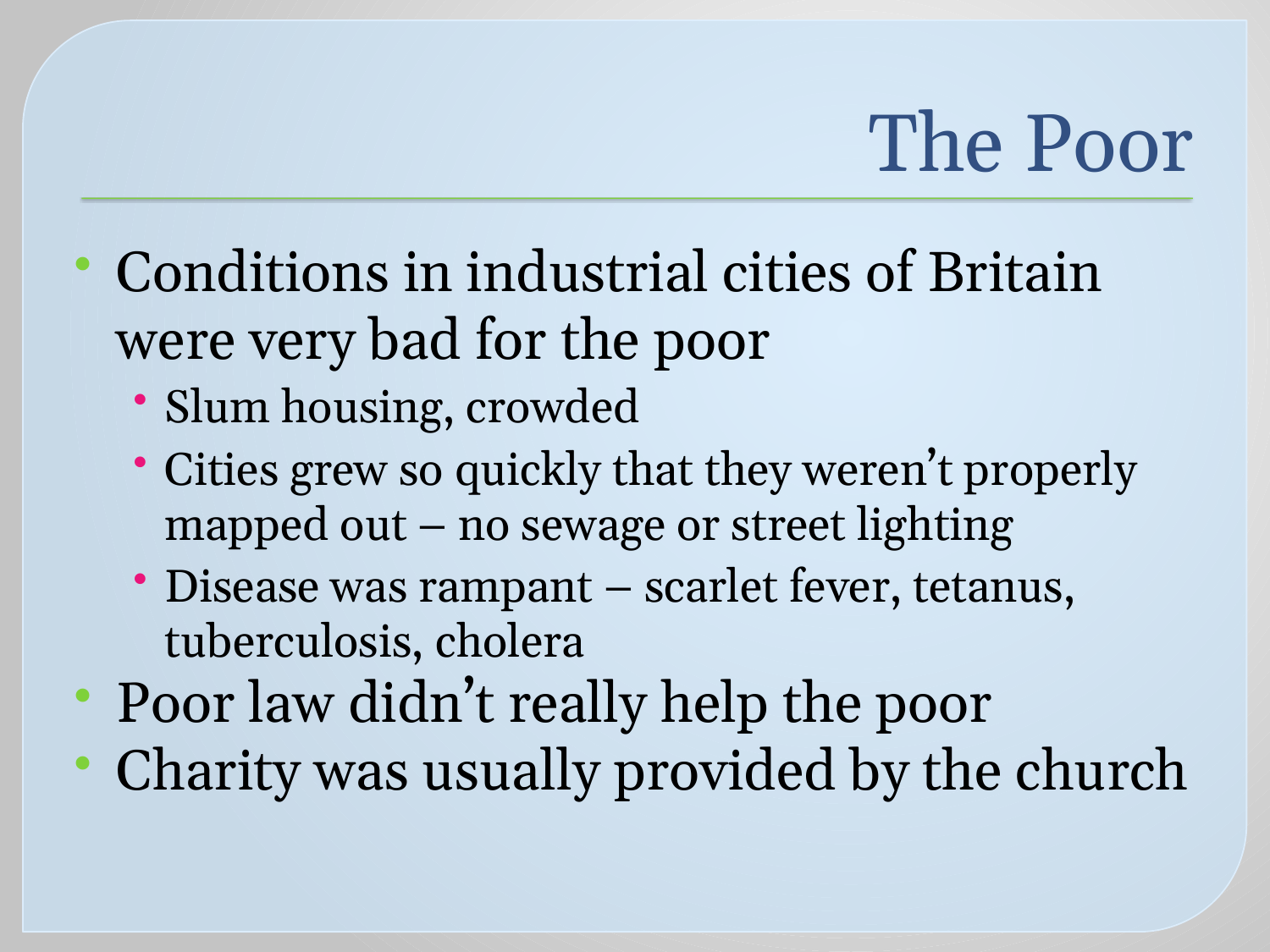

# The Poor
Conditions in industrial cities of Britain were very bad for the poor
Slum housing, crowded
Cities grew so quickly that they weren’t properly mapped out – no sewage or street lighting
Disease was rampant – scarlet fever, tetanus, tuberculosis, cholera
Poor law didn’t really help the poor
Charity was usually provided by the church